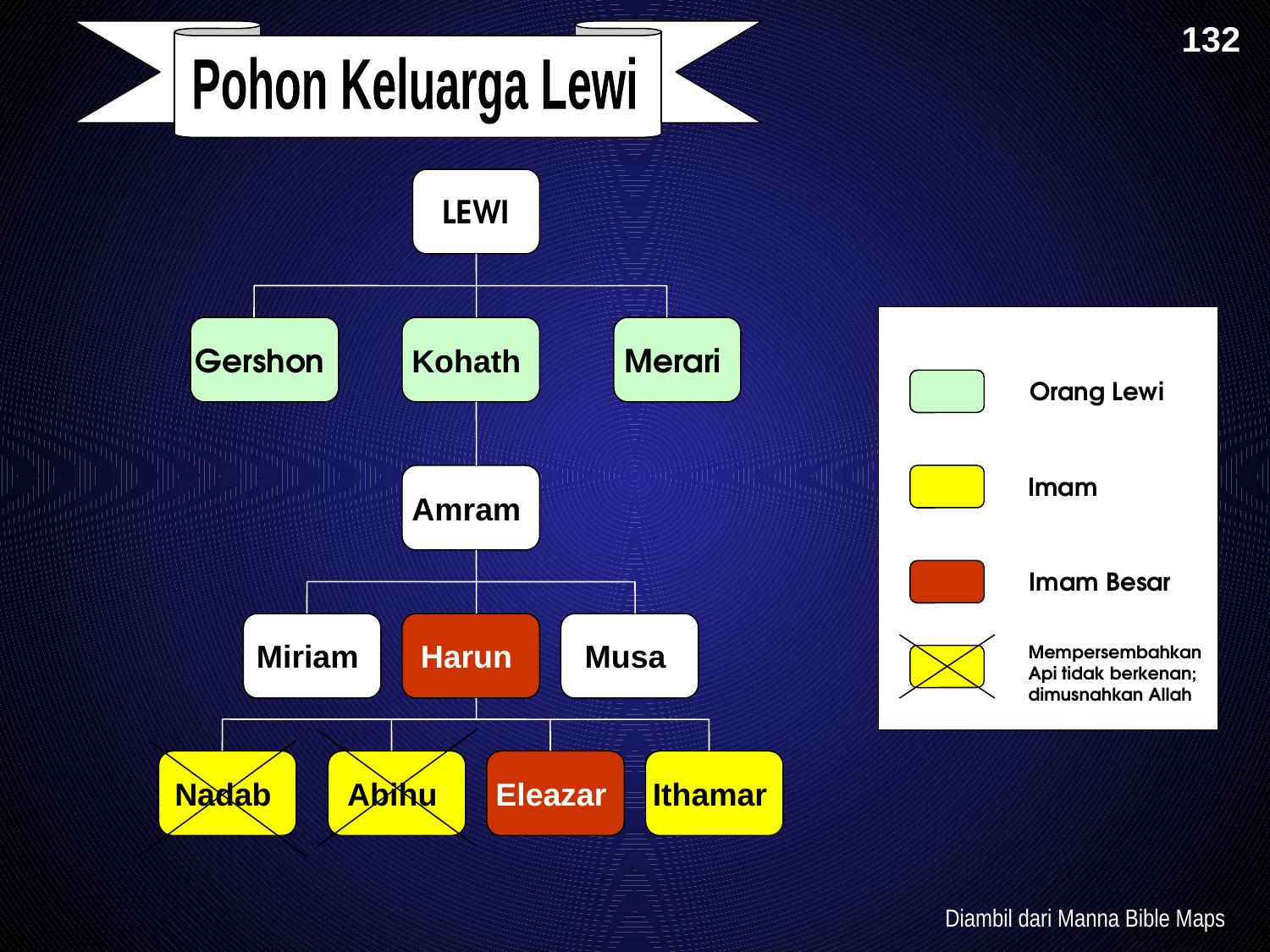

# Levi's Family Tree
132

Pohon Keluarga Lewi
LEWI

Gershon
Kohath
Merari

Orang Lewi

Amram

Imam

Imam Besar

Miriam
Harun
Musa

Mempersembahkan
Api tidak berkenan;
dimusnahkan Allah

Nadab
Abihu
Eleazar
Ithamar
Diambil dari Manna Bible Maps
Manna